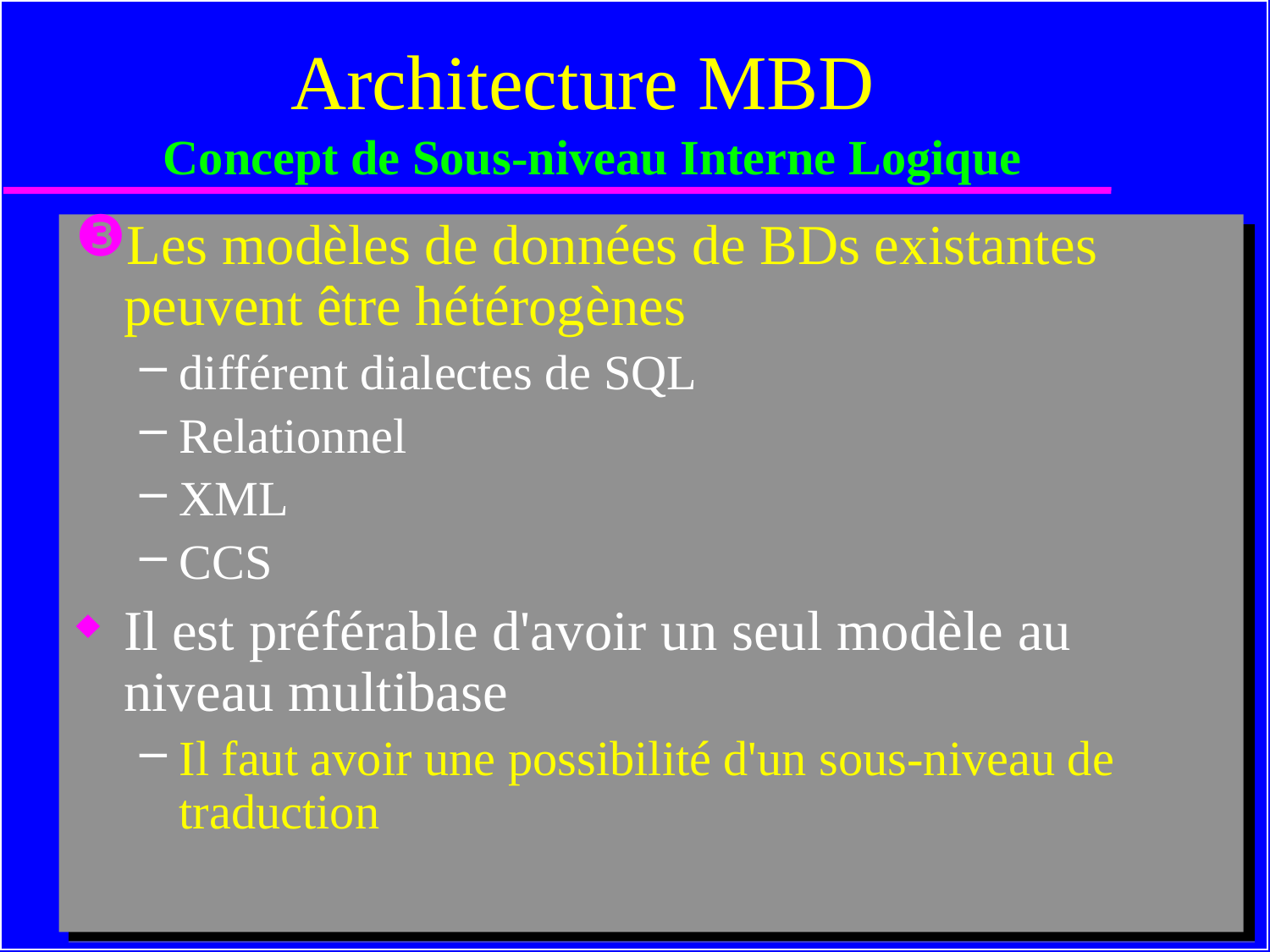

# Architecture MBD Concept de Sous-niveau Interne Logique
Les modèles de données de BDs existantes peuvent être hétérogènes
différent dialectes de SQL
Relationnel
XML
CCS
Il est préférable d'avoir un seul modèle au niveau multibase
Il faut avoir une possibilité d'un sous-niveau de traduction